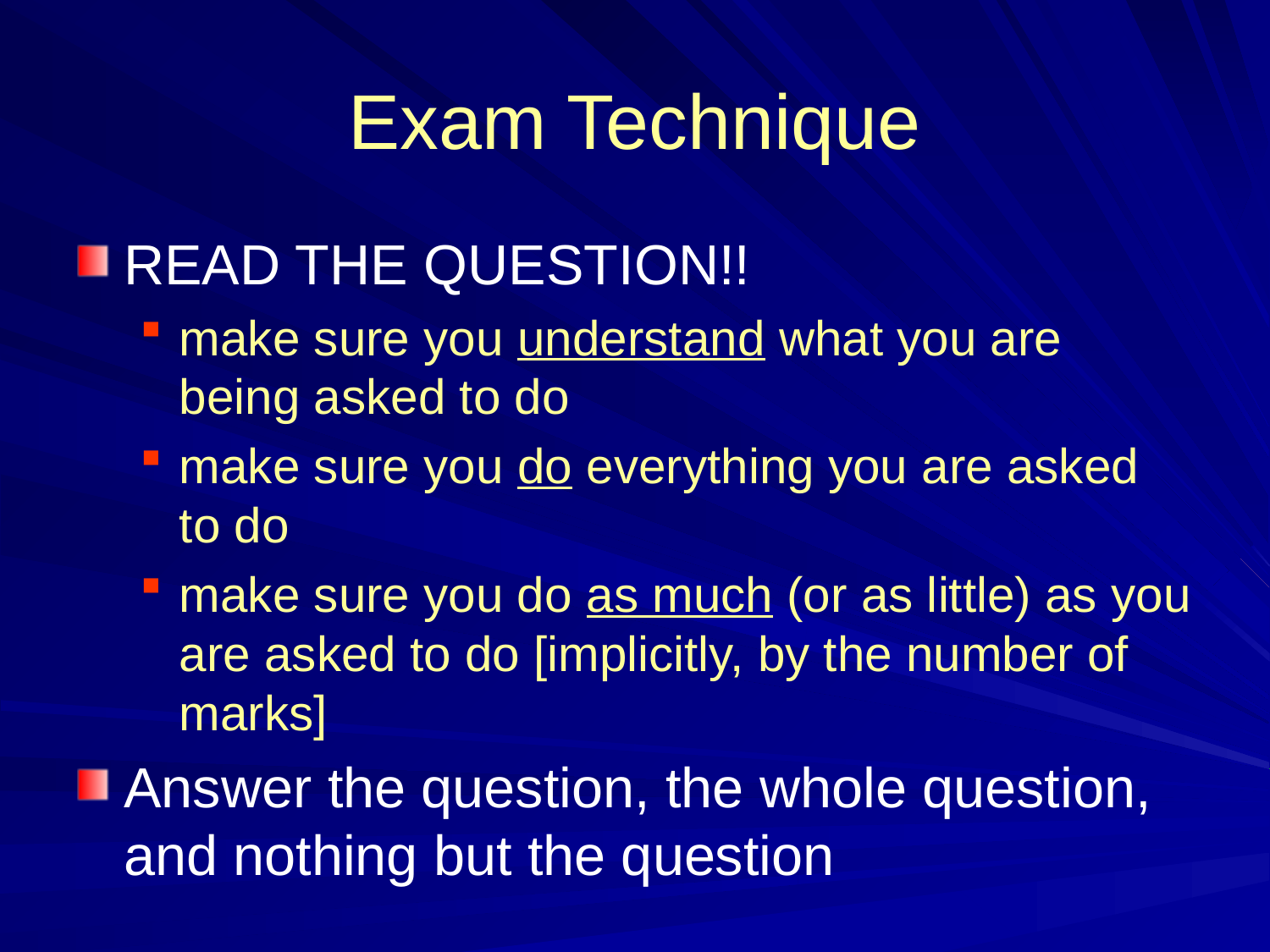

# Exam Technique
READ THE QUESTION!!
make sure you understand what you are being asked to do
make sure you do everything you are asked to do
make sure you do as much (or as little) as you are asked to do [implicitly, by the number of marks]
Answer the question, the whole question, and nothing but the question